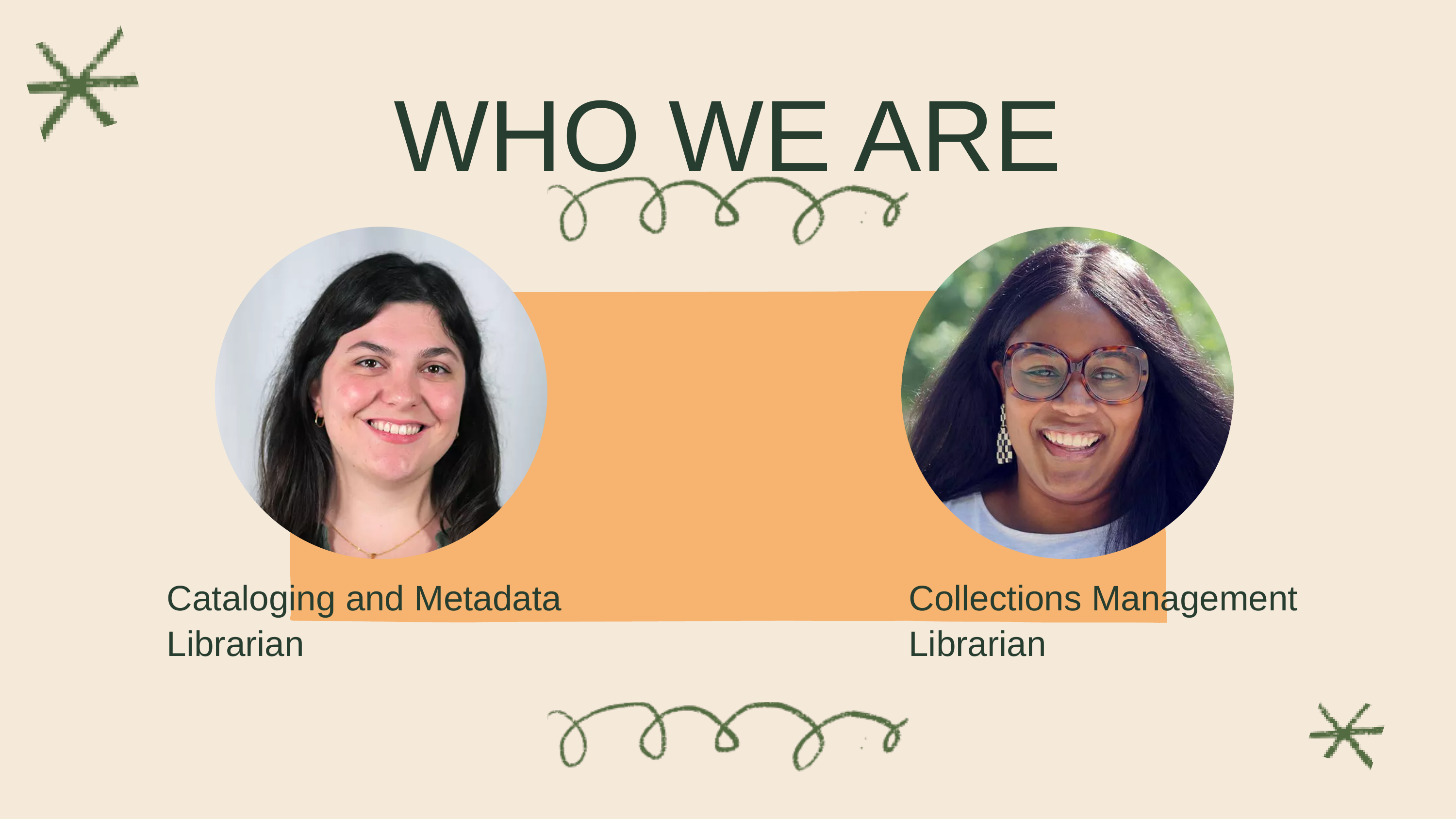

WHO WE ARE

Cataloging and Metadata Librarian
Collections Management Librarian